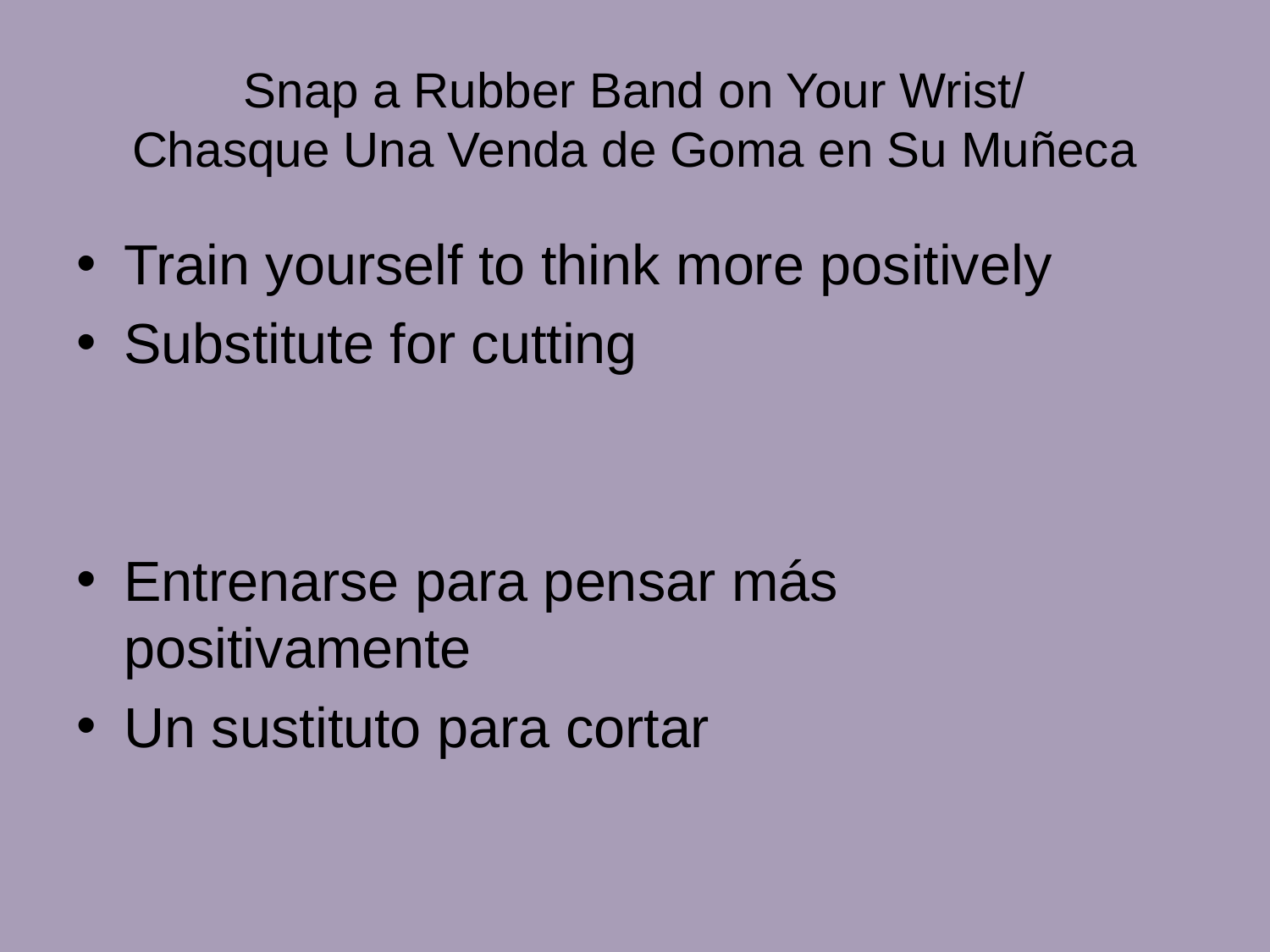

# Snap a Rubber Band on Your Wrist/ Chasque Una Venda de Goma en Su Muñeca
Train yourself to think more positively
Substitute for cutting

Entrenarse para pensar más positivamente
Un sustituto para cortar